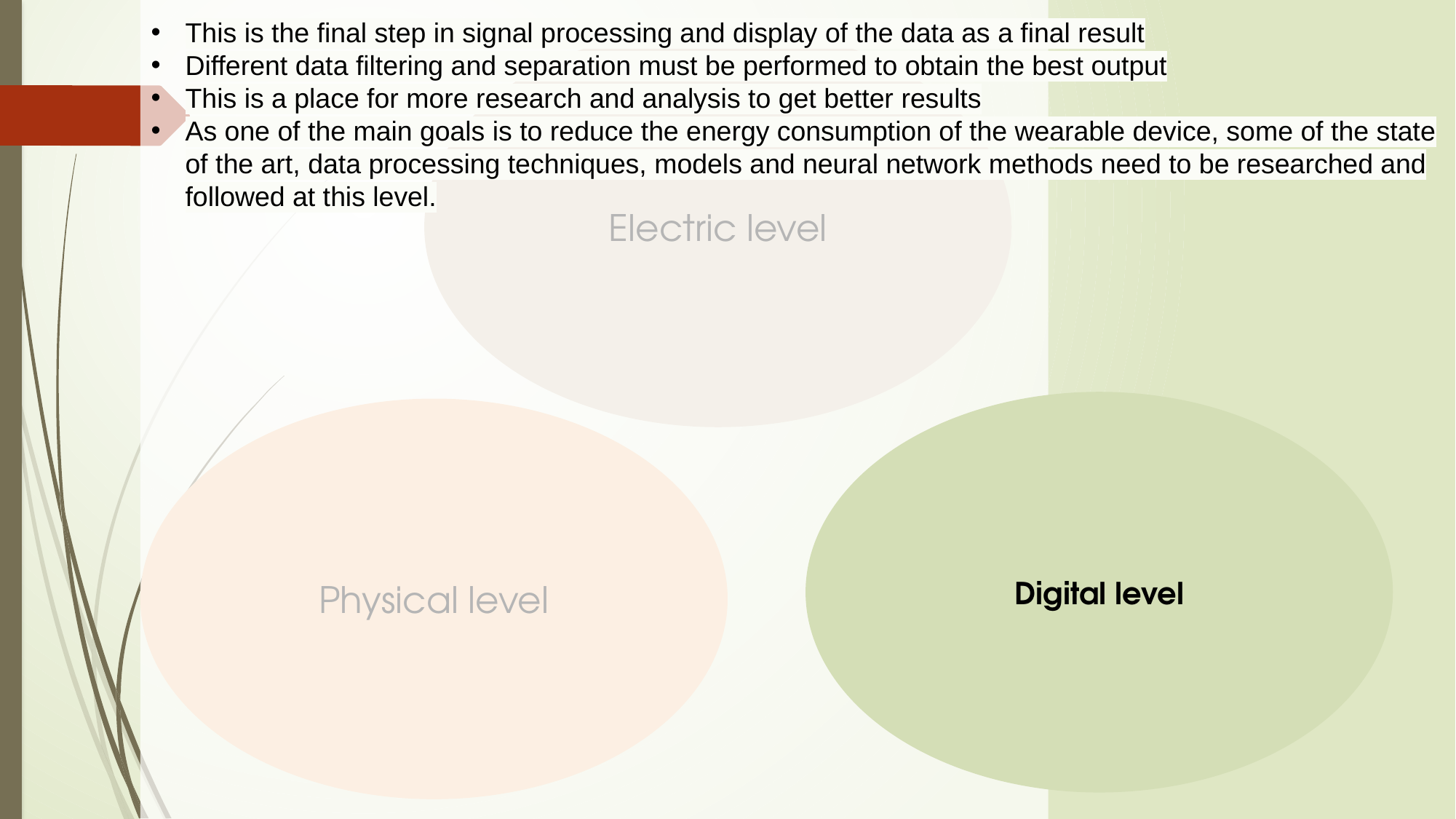

This is the final step in signal processing and display of the data as a final result
Different data filtering and separation must be performed to obtain the best output
This is a place for more research and analysis to get better results
As one of the main goals is to reduce the energy consumption of the wearable device, some of the state of the art, data processing techniques, models and neural network methods need to be researched and followed at this level.
Electric level
Digital level
Physical level